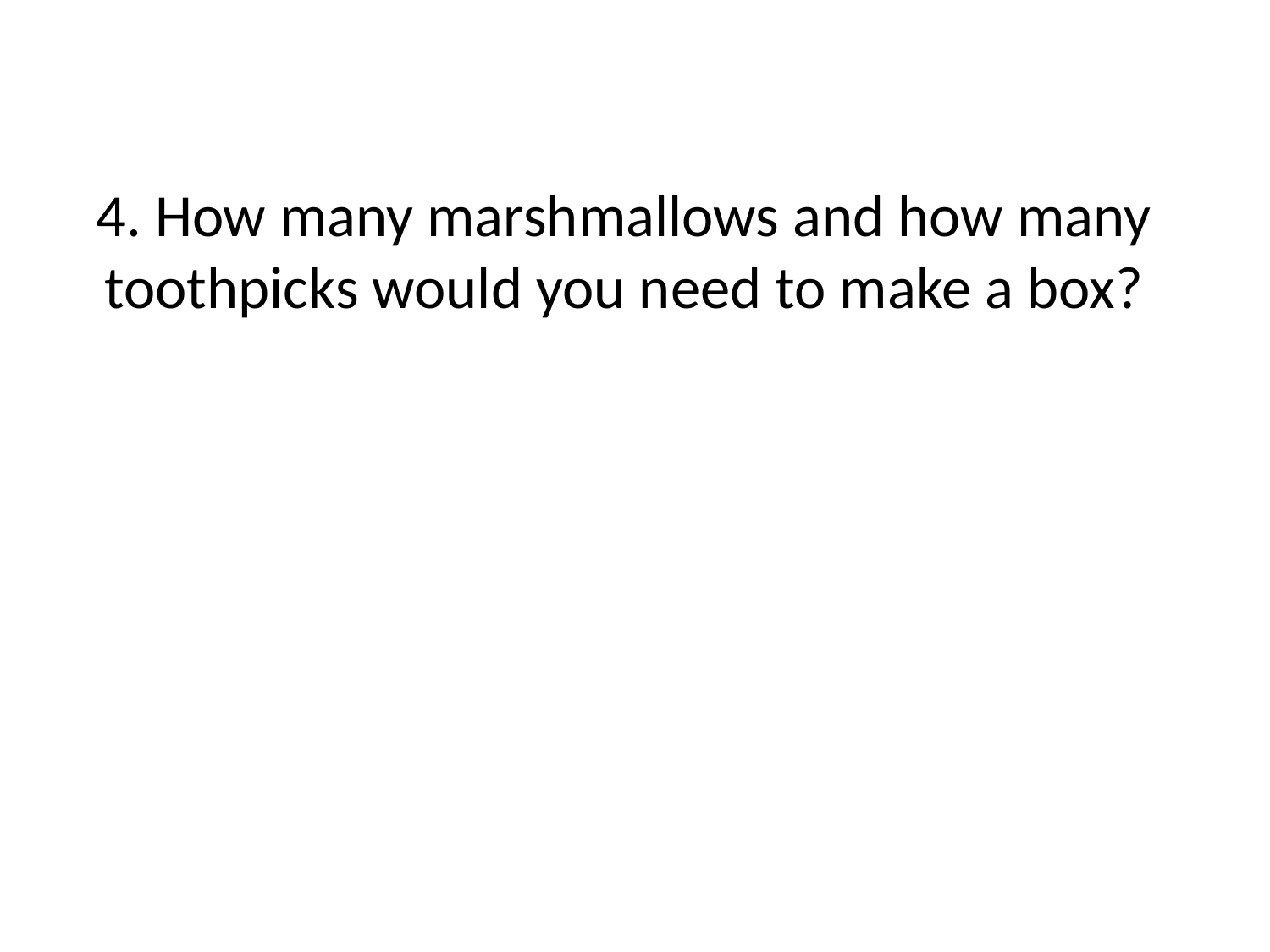

# 4. How many marshmallows and how many toothpicks would you need to make a box?